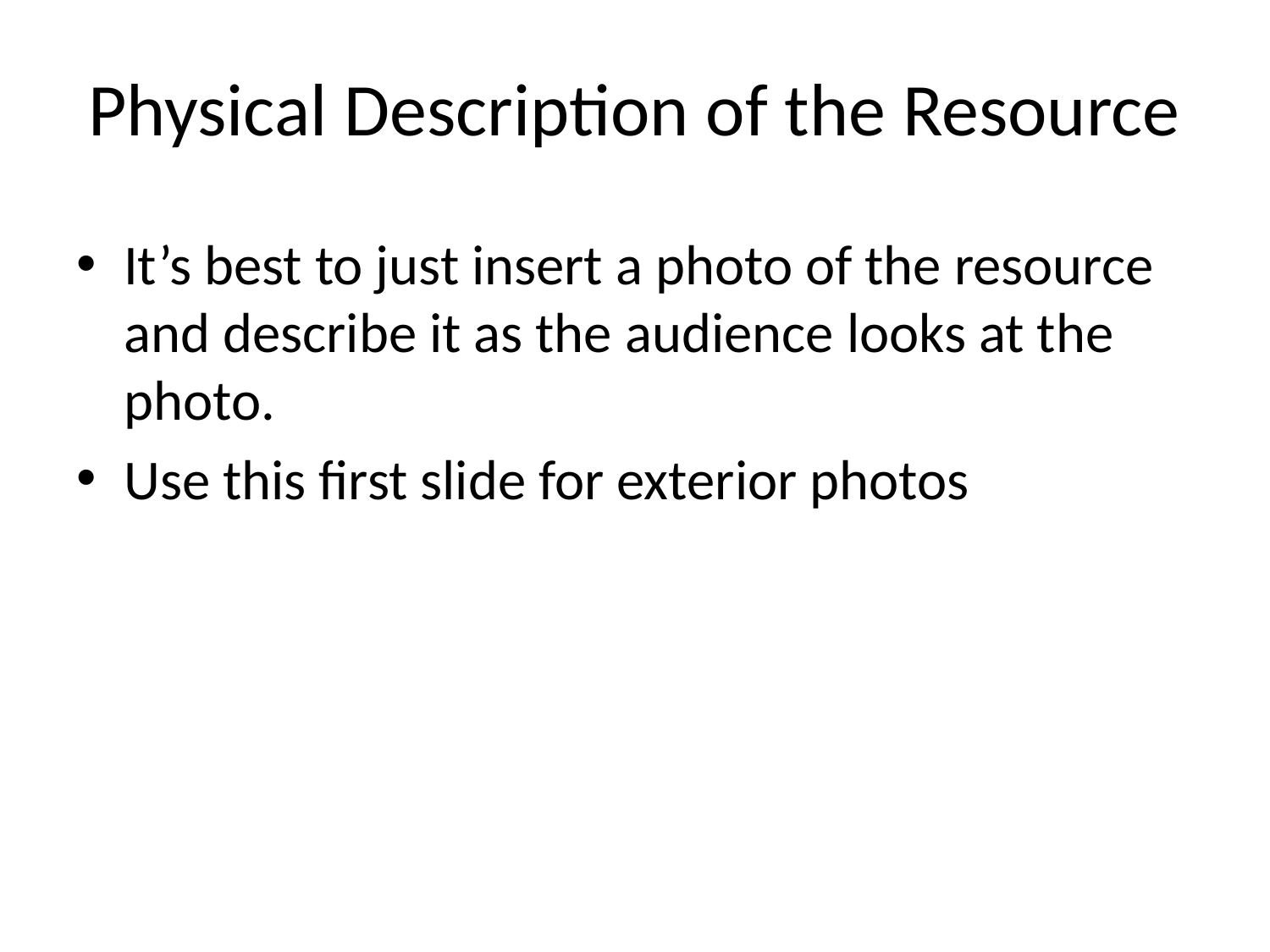

# Physical Description of the Resource
It’s best to just insert a photo of the resource and describe it as the audience looks at the photo.
Use this first slide for exterior photos